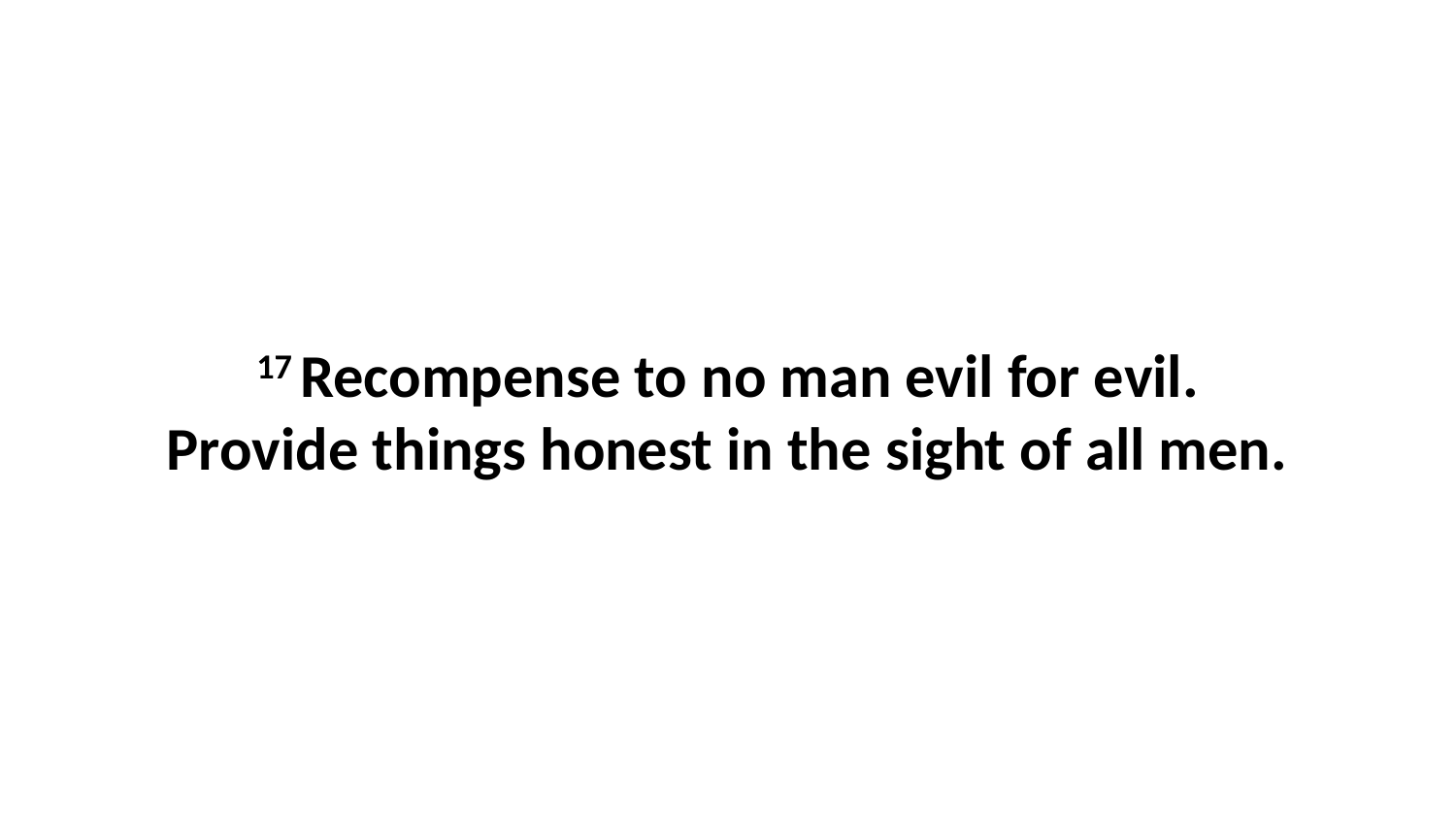

17 Recompense to no man evil for evil. Provide things honest in the sight of all men.